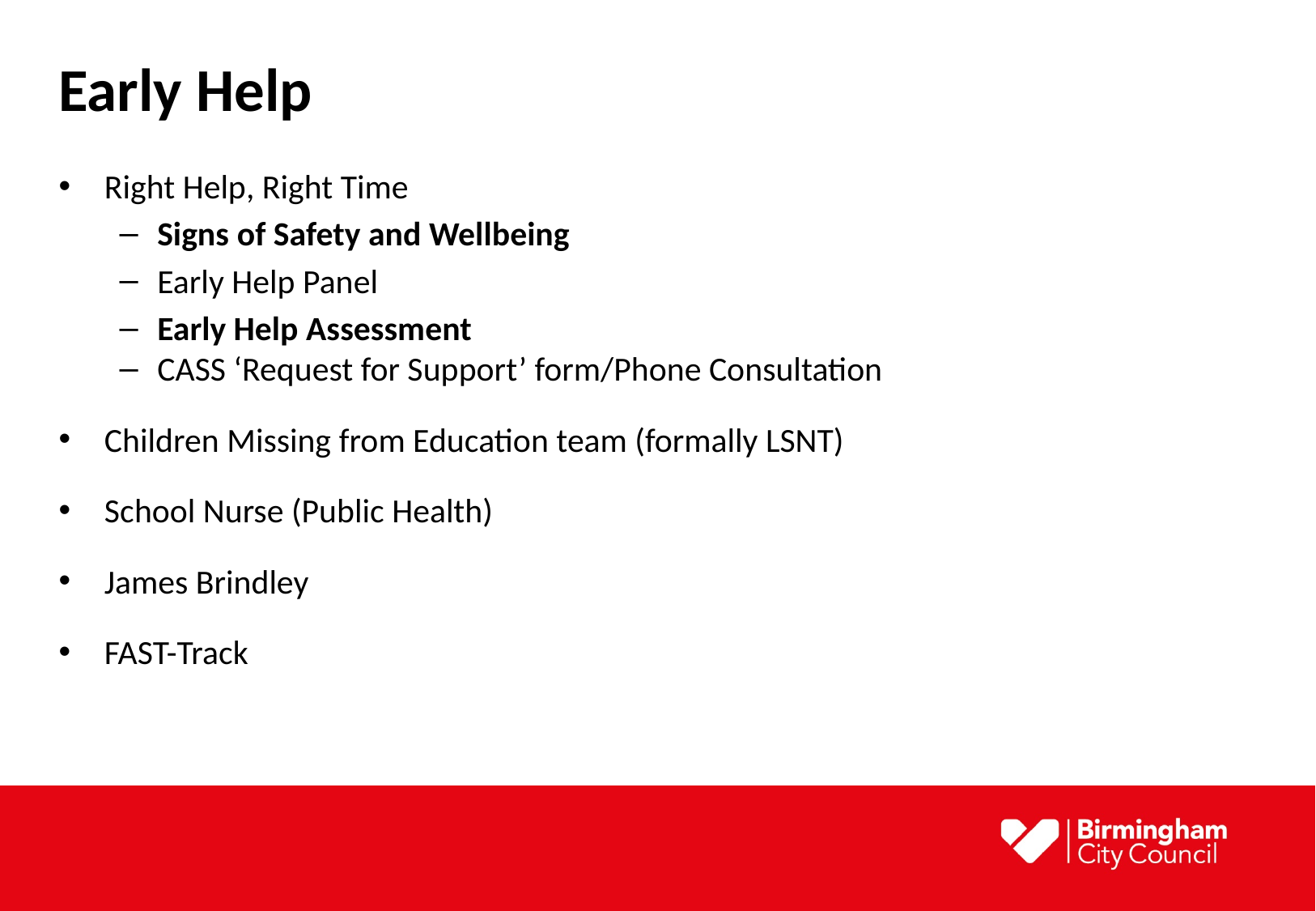

# Early Help
Right Help, Right Time
Signs of Safety and Wellbeing
Early Help Panel
Early Help Assessment
CASS ‘Request for Support’ form/Phone Consultation
Children Missing from Education team (formally LSNT)
School Nurse (Public Health)
James Brindley
FAST-Track